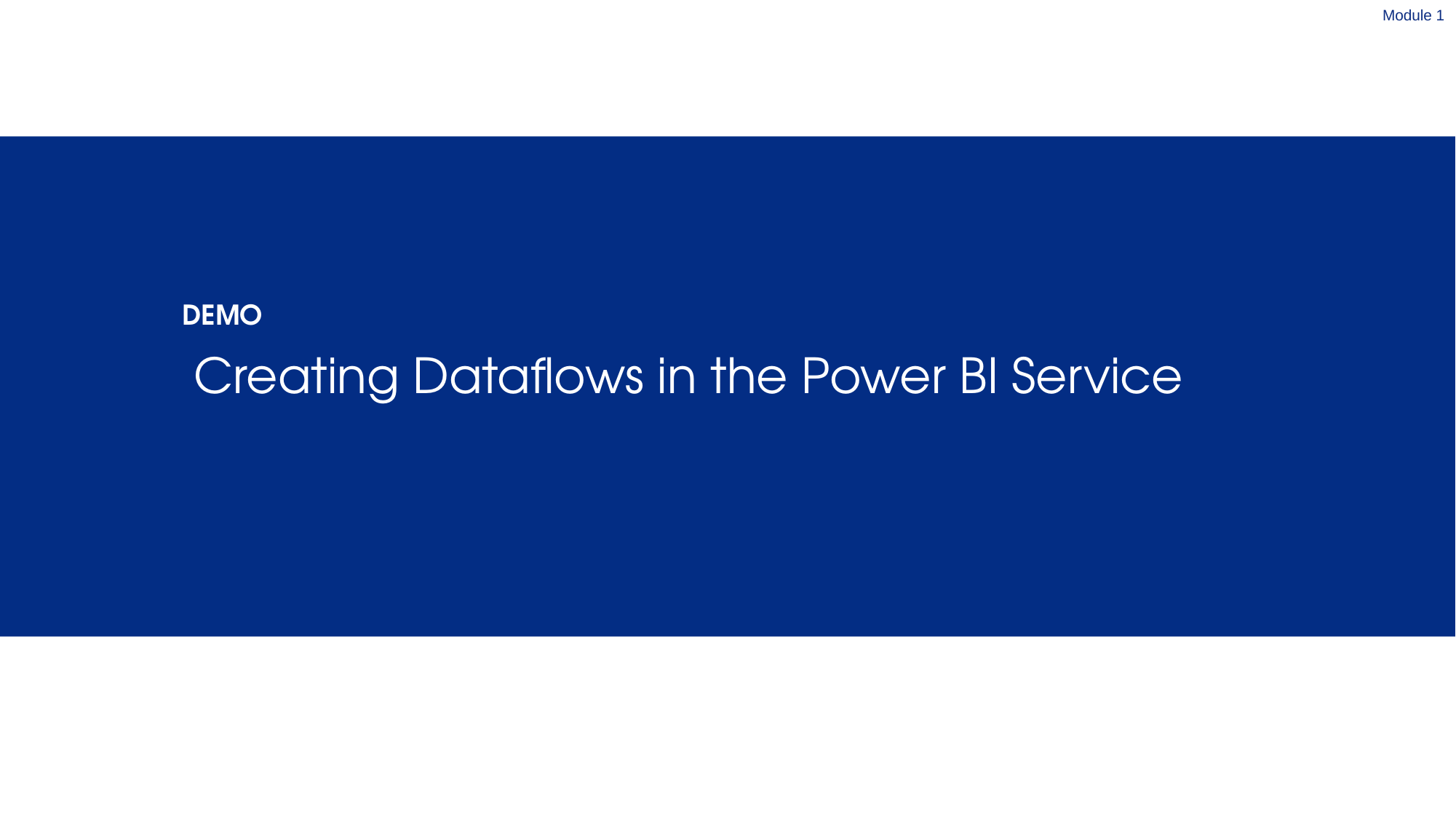

Module 1
Creating Dataflows in the Power BI Service